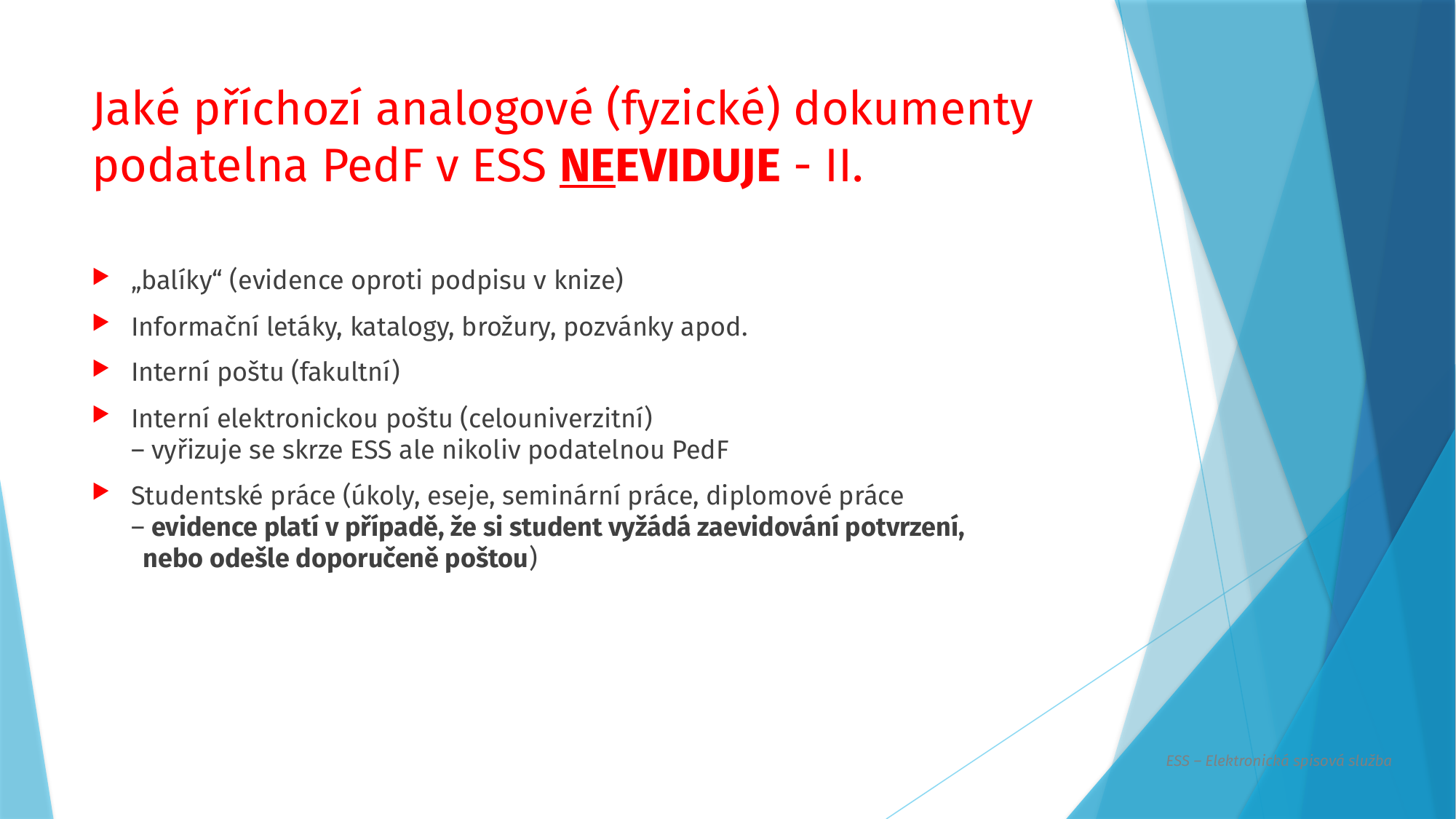

# Jaké příchozí analogové (fyzické) dokumenty podatelna PedF v ESS NEEVIDUJE - II.
„balíky“ (evidence oproti podpisu v knize)
Informační letáky, katalogy, brožury, pozvánky apod.
Interní poštu (fakultní)
Interní elektronickou poštu (celouniverzitní)
– vyřizuje se skrze ESS ale nikoliv podatelnou PedF
Studentské práce (úkoly, eseje, seminární práce, diplomové práce
– evidence platí v případě, že si student vyžádá zaevidování potvrzení,
  nebo odešle doporučeně poštou)

ESS – Elektronická spisová služba